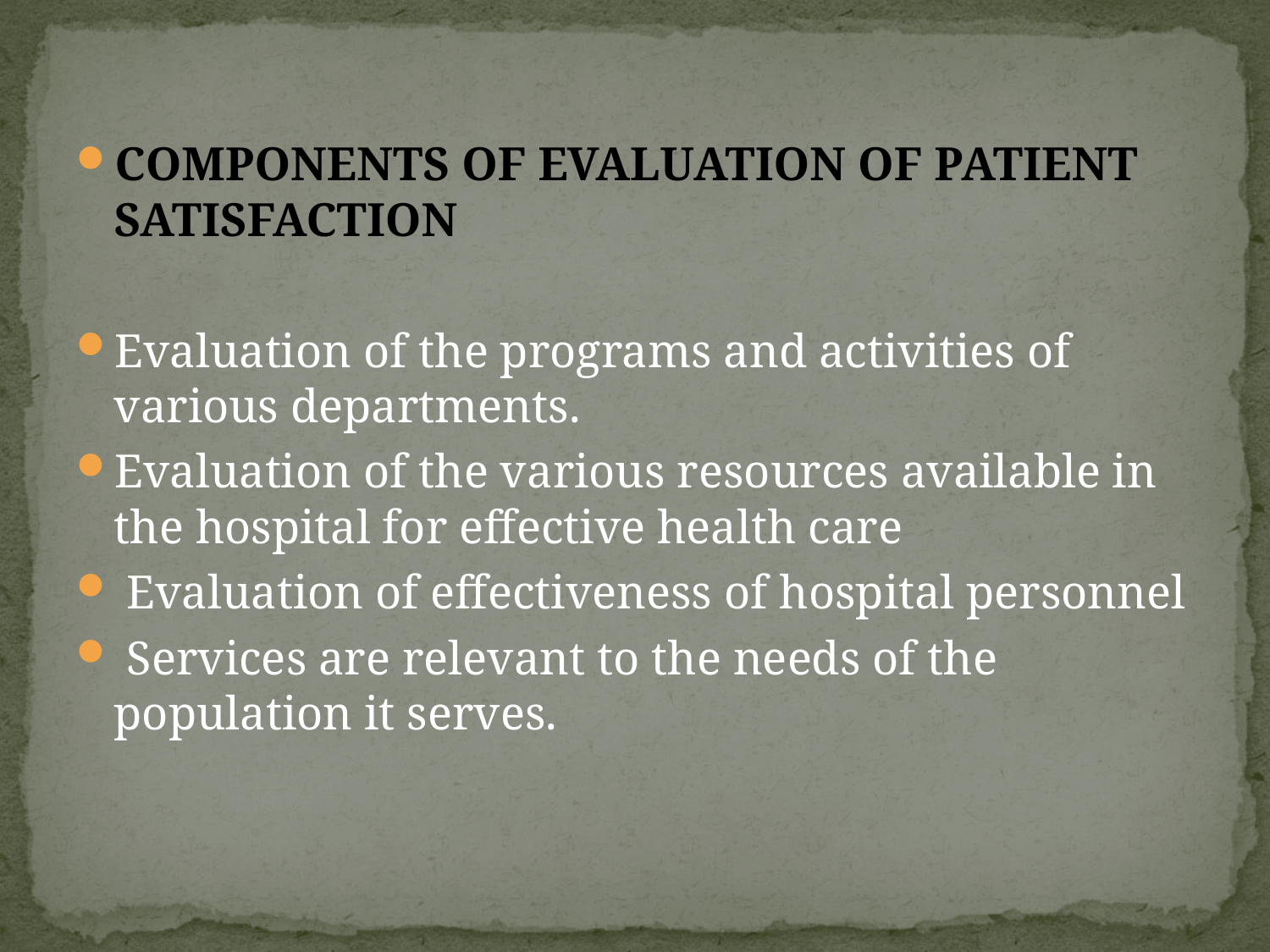

COMPONENTS OF EVALUATION OF PATIENT SATISFACTION

Evaluation of the programs and activities of various departments.
Evaluation of the various resources available in the hospital for effective health care
 Evaluation of effectiveness of hospital personnel
 Services are relevant to the needs of the population it serves.